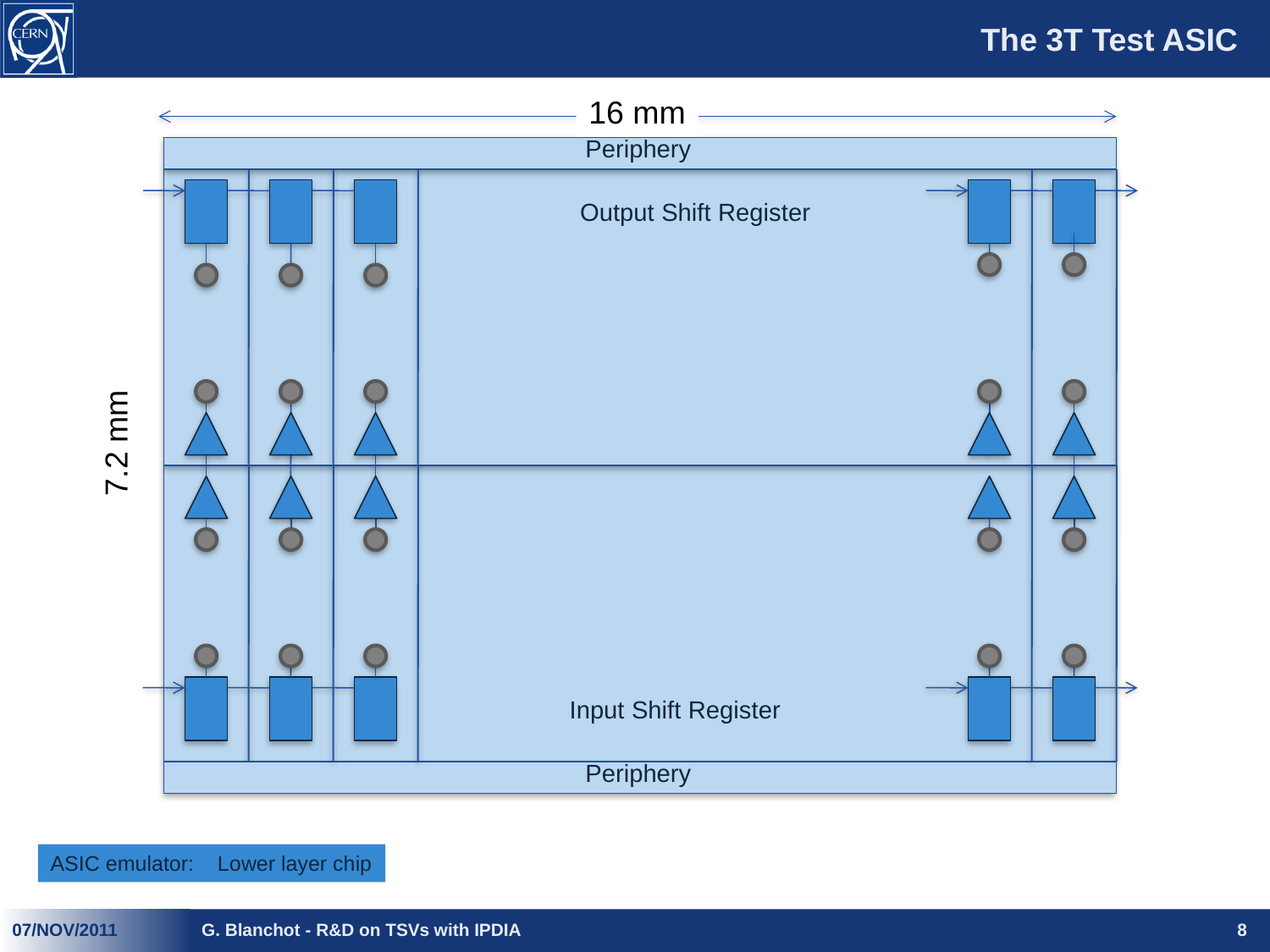

# The 3T Test ASIC
16 mm
Periphery

Output Shift Register

7.2 mm

Input Shift Register
Periphery

ASIC emulator:    Lower layer chip
07/NOV/2011
G. Blanchot - R&D on TSVs with IPDIA
8